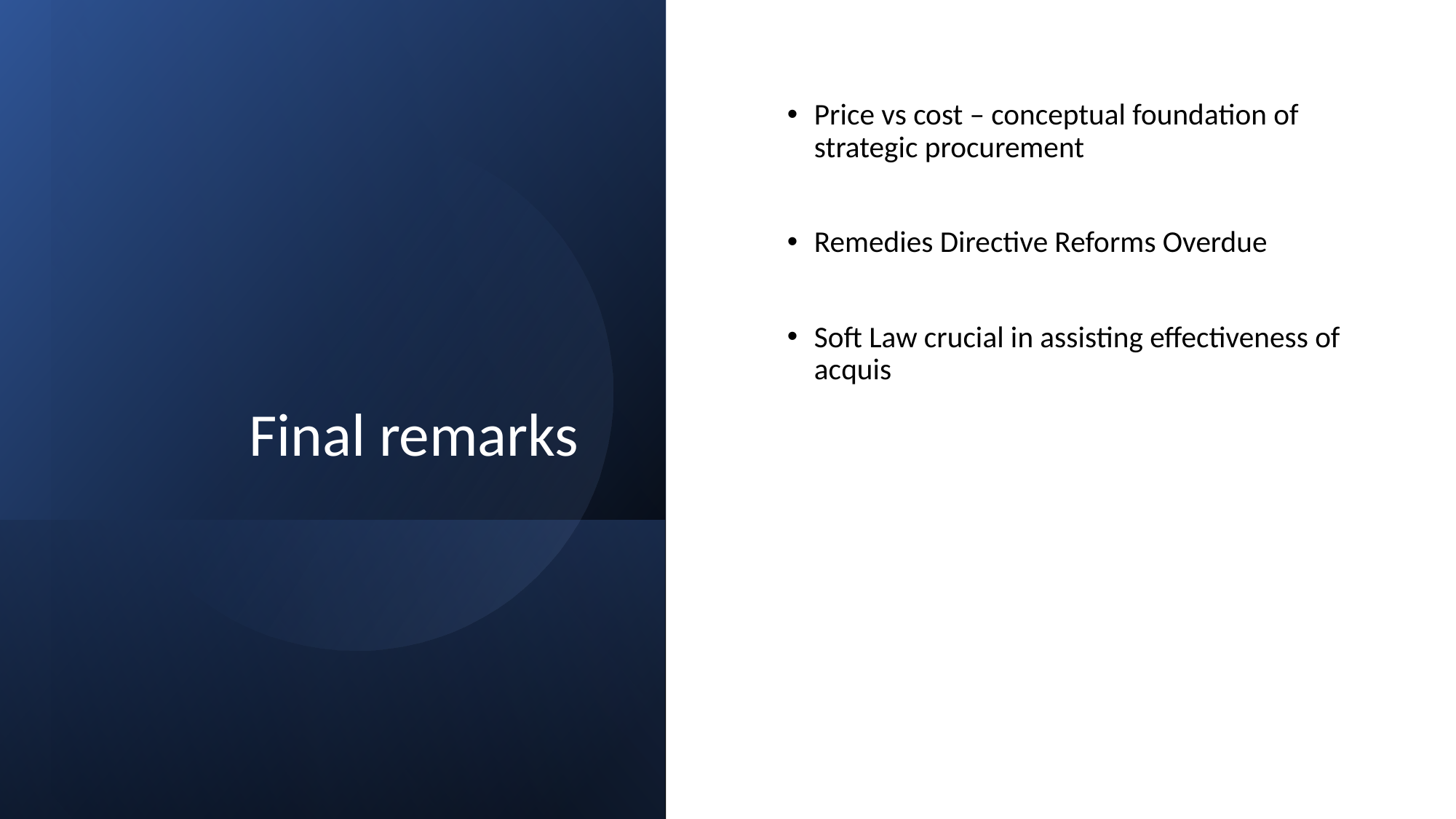

# Final remarks

Price vs cost – conceptual foundation of strategic procurement

Remedies Directive Reforms Overdue

Soft Law crucial in assisting effectiveness of acquis